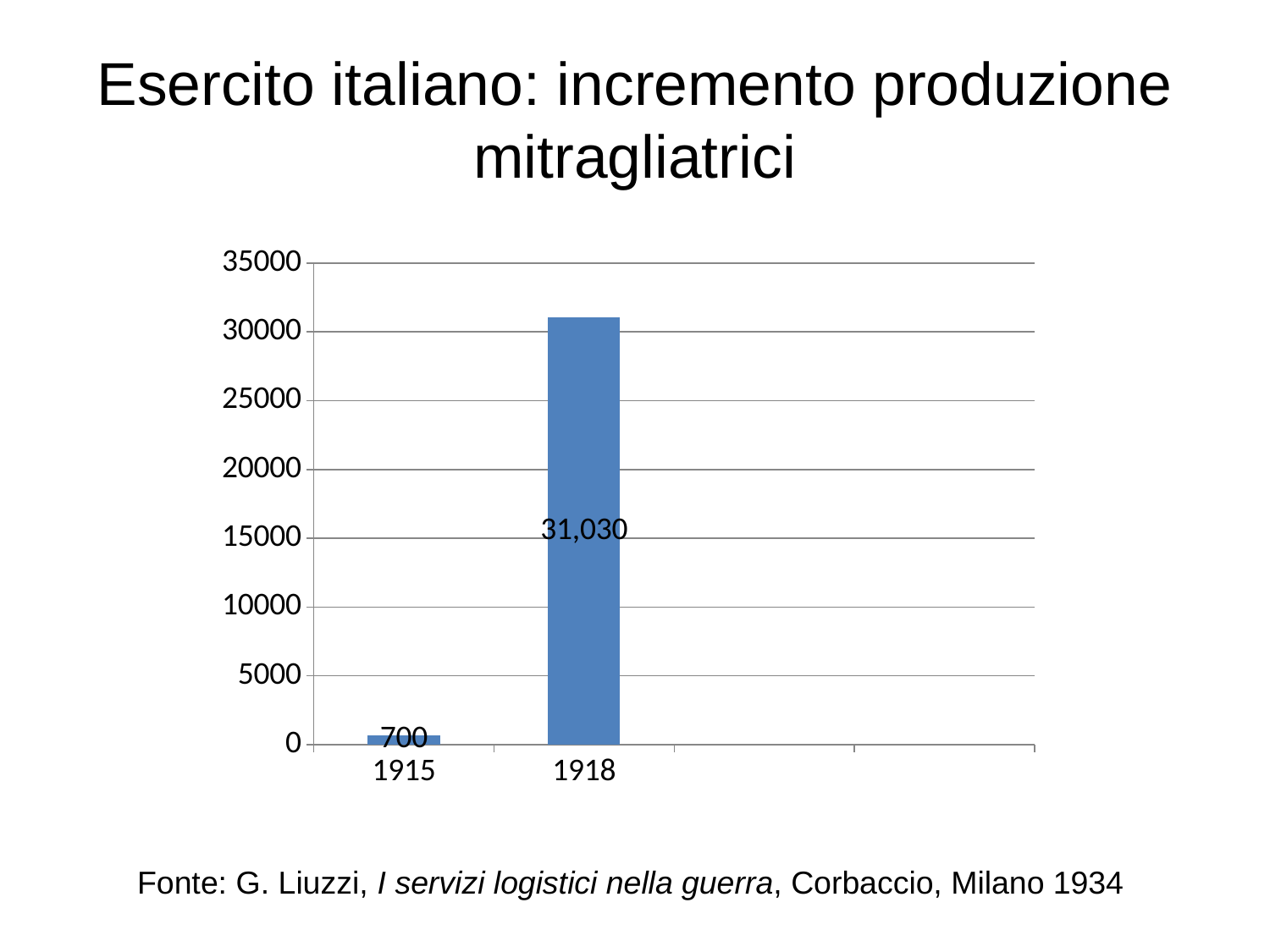

# Esercito italiano: incremento produzione mitragliatrici

### Chart

| Category | Serie 1 | Serie 2 | Colonna1 |
|---|---|---|---|
| 1915 | 700.0 | None | None |
| 1918 | 31030.0 | None | None |
|  | None | None | None |
|  | None | None | None |
Fonte: G. Liuzzi, I servizi logistici nella guerra, Corbaccio, Milano 1934